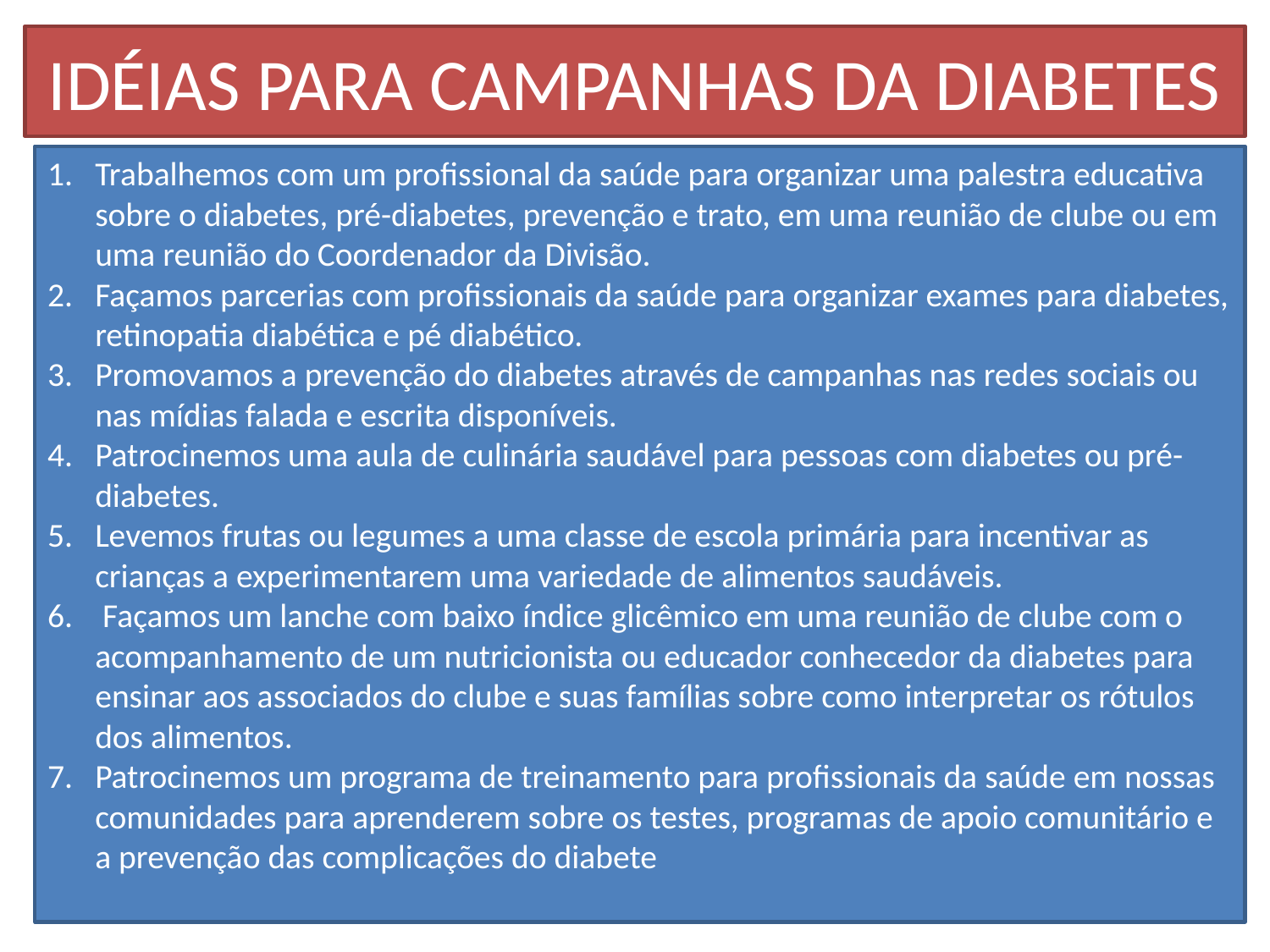

# IDÉIAS PARA CAMPANHAS DA DIABETES
Trabalhemos com um profissional da saúde para organizar uma palestra educativa sobre o diabetes, pré-diabetes, prevenção e trato, em uma reunião de clube ou em uma reunião do Coordenador da Divisão.
Façamos parcerias com profissionais da saúde para organizar exames para diabetes, retinopatia diabética e pé diabético.
Promovamos a prevenção do diabetes através de campanhas nas redes sociais ou nas mídias falada e escrita disponíveis.
Patrocinemos uma aula de culinária saudável para pessoas com diabetes ou pré-diabetes.
Levemos frutas ou legumes a uma classe de escola primária para incentivar as crianças a experimentarem uma variedade de alimentos saudáveis.
 Façamos um lanche com baixo índice glicêmico em uma reunião de clube com o acompanhamento de um nutricionista ou educador conhecedor da diabetes para ensinar aos associados do clube e suas famílias sobre como interpretar os rótulos dos alimentos.
Patrocinemos um programa de treinamento para profissionais da saúde em nossas comunidades para aprenderem sobre os testes, programas de apoio comunitário e a prevenção das complicações do diabete